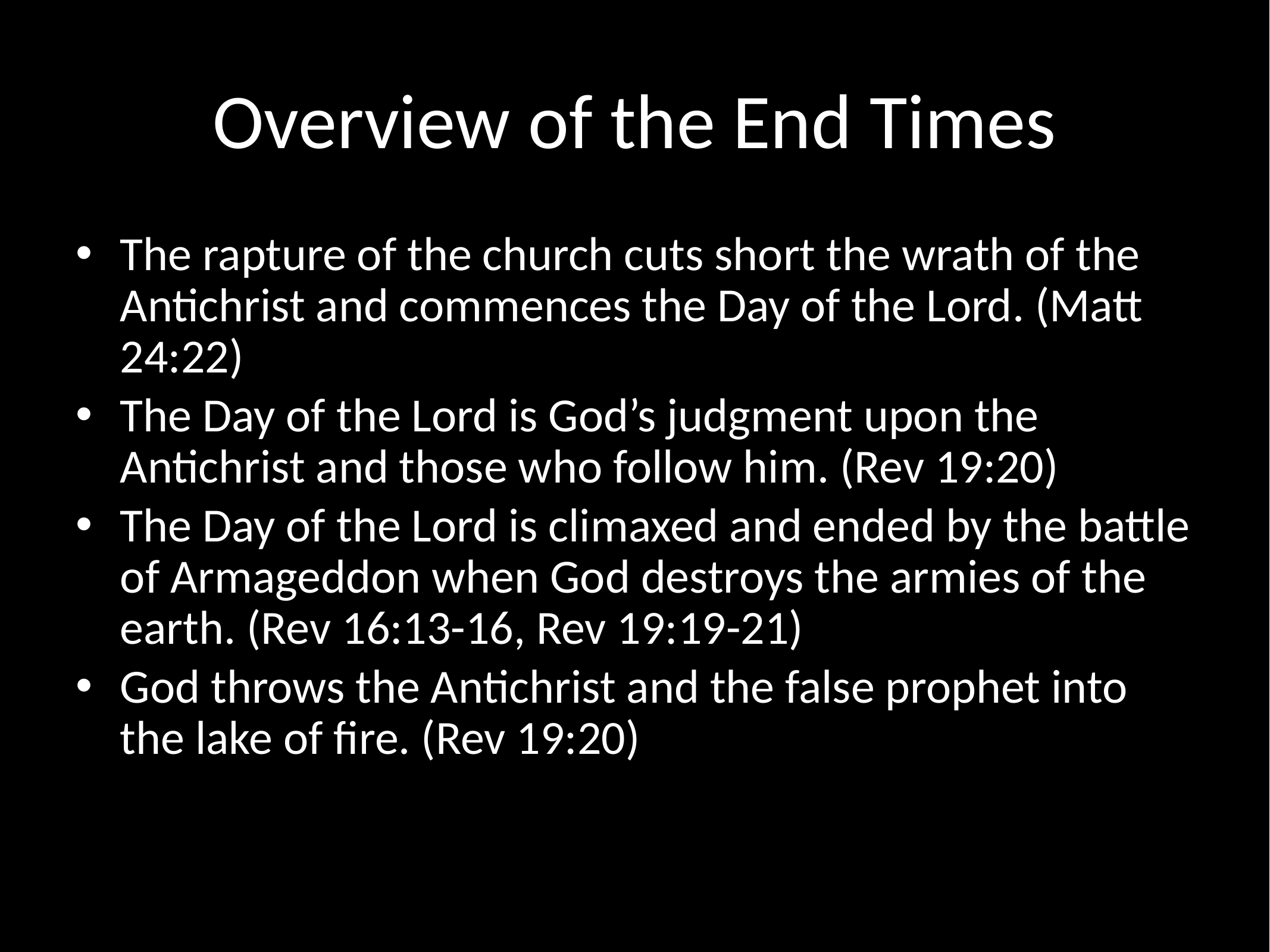

# Overview of the End Times
The rapture of the church cuts short the wrath of the Antichrist and commences the Day of the Lord. (Matt 24:22)
The Day of the Lord is God’s judgment upon the Antichrist and those who follow him. (Rev 19:20)
The Day of the Lord is climaxed and ended by the battle of Armageddon when God destroys the armies of the earth. (Rev 16:13-16, Rev 19:19-21)
God throws the Antichrist and the false prophet into the lake of fire. (Rev 19:20)